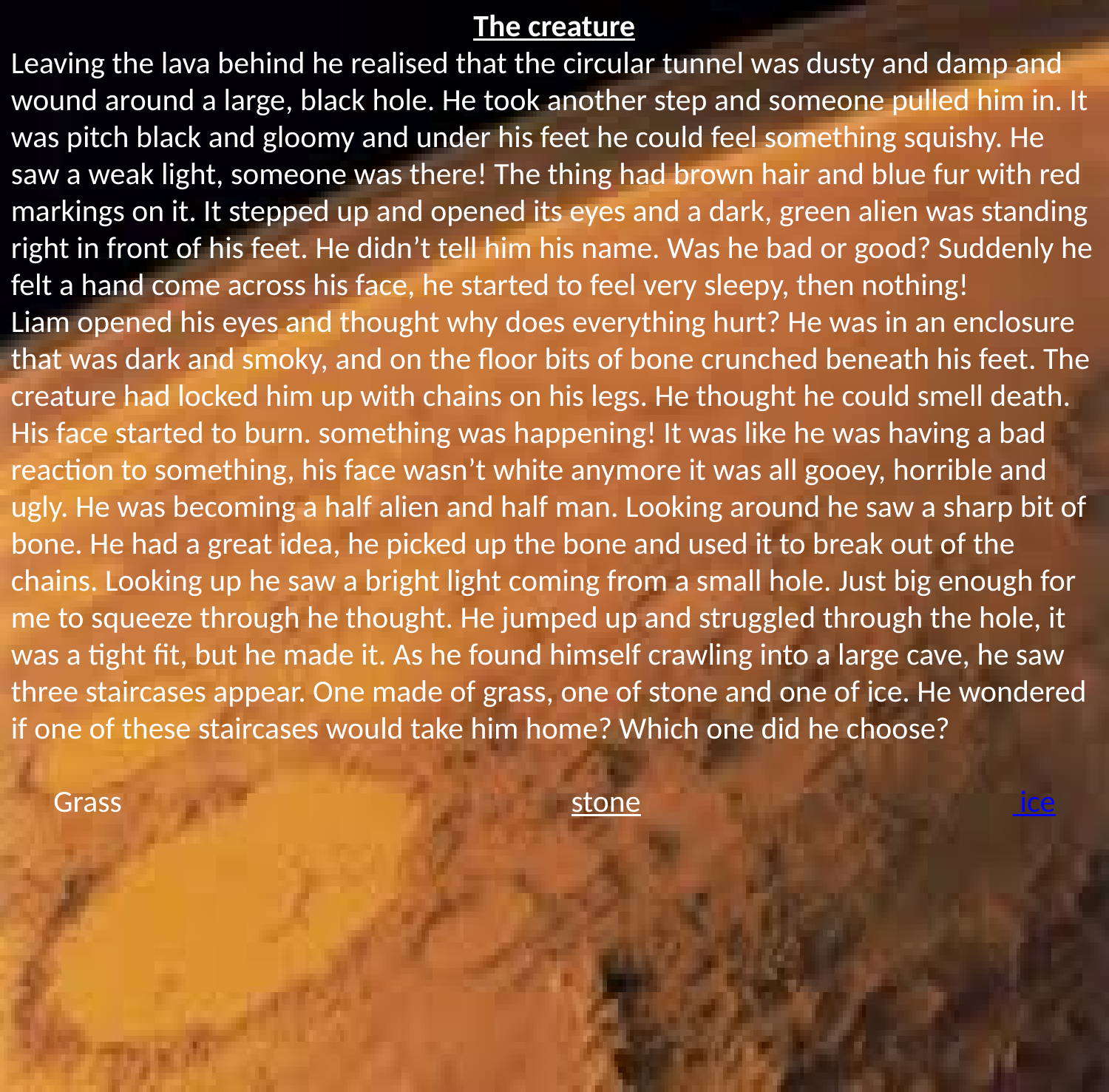

The creature
Leaving the lava behind he realised that the circular tunnel was dusty and damp and wound around a large, black hole. He took another step and someone pulled him in. It was pitch black and gloomy and under his feet he could feel something squishy. He saw a weak light, someone was there! The thing had brown hair and blue fur with red markings on it. It stepped up and opened its eyes and a dark, green alien was standing right in front of his feet. He didn’t tell him his name. Was he bad or good? Suddenly he felt a hand come across his face, he started to feel very sleepy, then nothing!
Liam opened his eyes and thought why does everything hurt? He was in an enclosure that was dark and smoky, and on the floor bits of bone crunched beneath his feet. The creature had locked him up with chains on his legs. He thought he could smell death. His face started to burn. something was happening! It was like he was having a bad reaction to something, his face wasn’t white anymore it was all gooey, horrible and ugly. He was becoming a half alien and half man. Looking around he saw a sharp bit of bone. He had a great idea, he picked up the bone and used it to break out of the chains. Looking up he saw a bright light coming from a small hole. Just big enough for me to squeeze through he thought. He jumped up and struggled through the hole, it was a tight fit, but he made it. As he found himself crawling into a large cave, he saw three staircases appear. One made of grass, one of stone and one of ice. He wondered if one of these staircases would take him home? Which one did he choose?

Grass                                                                stone                                                      ice